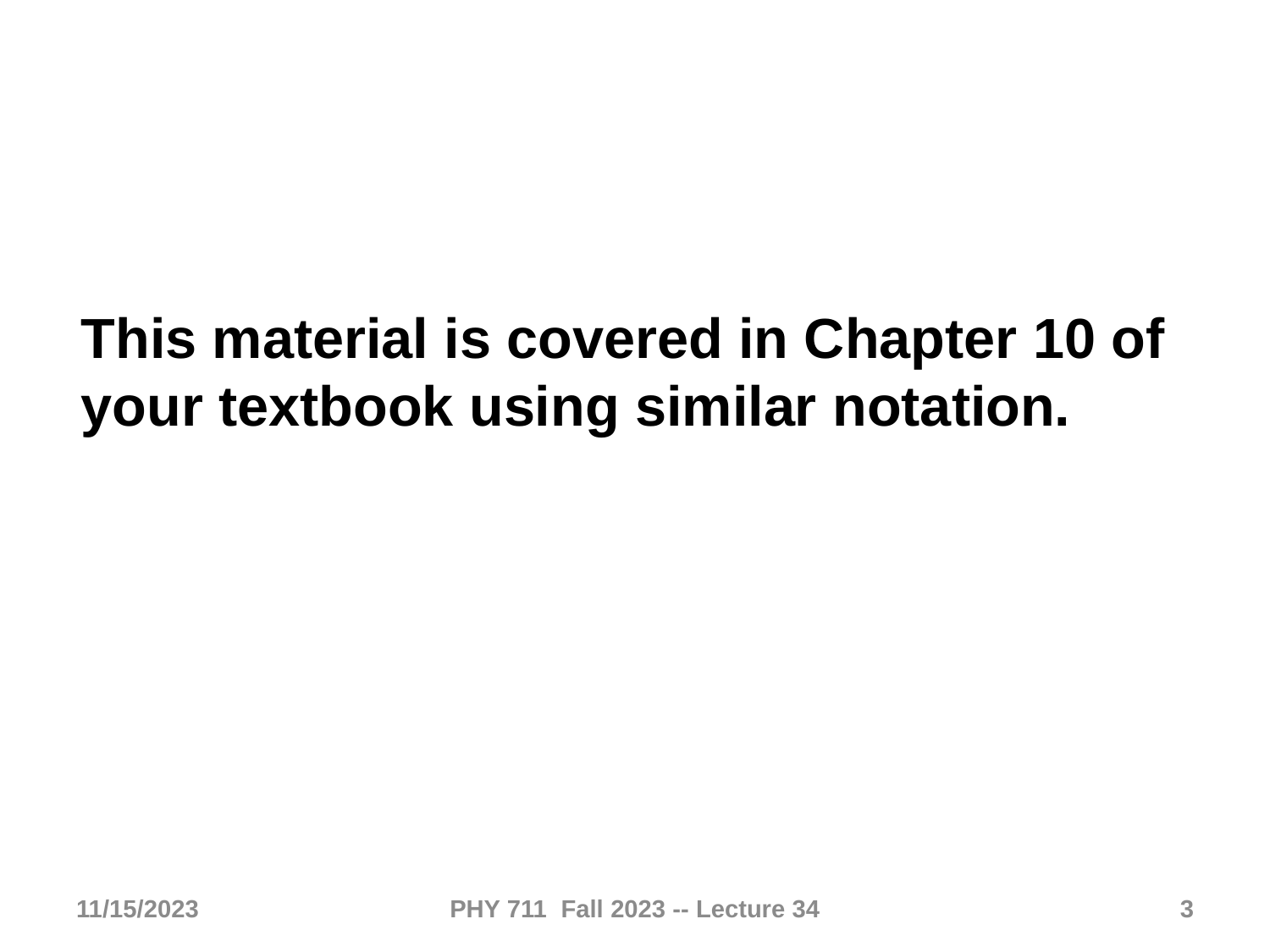

This material is covered in Chapter 10 of your textbook using similar notation.
11/15/2023
PHY 711  Fall 2023 -- Lecture 34
3